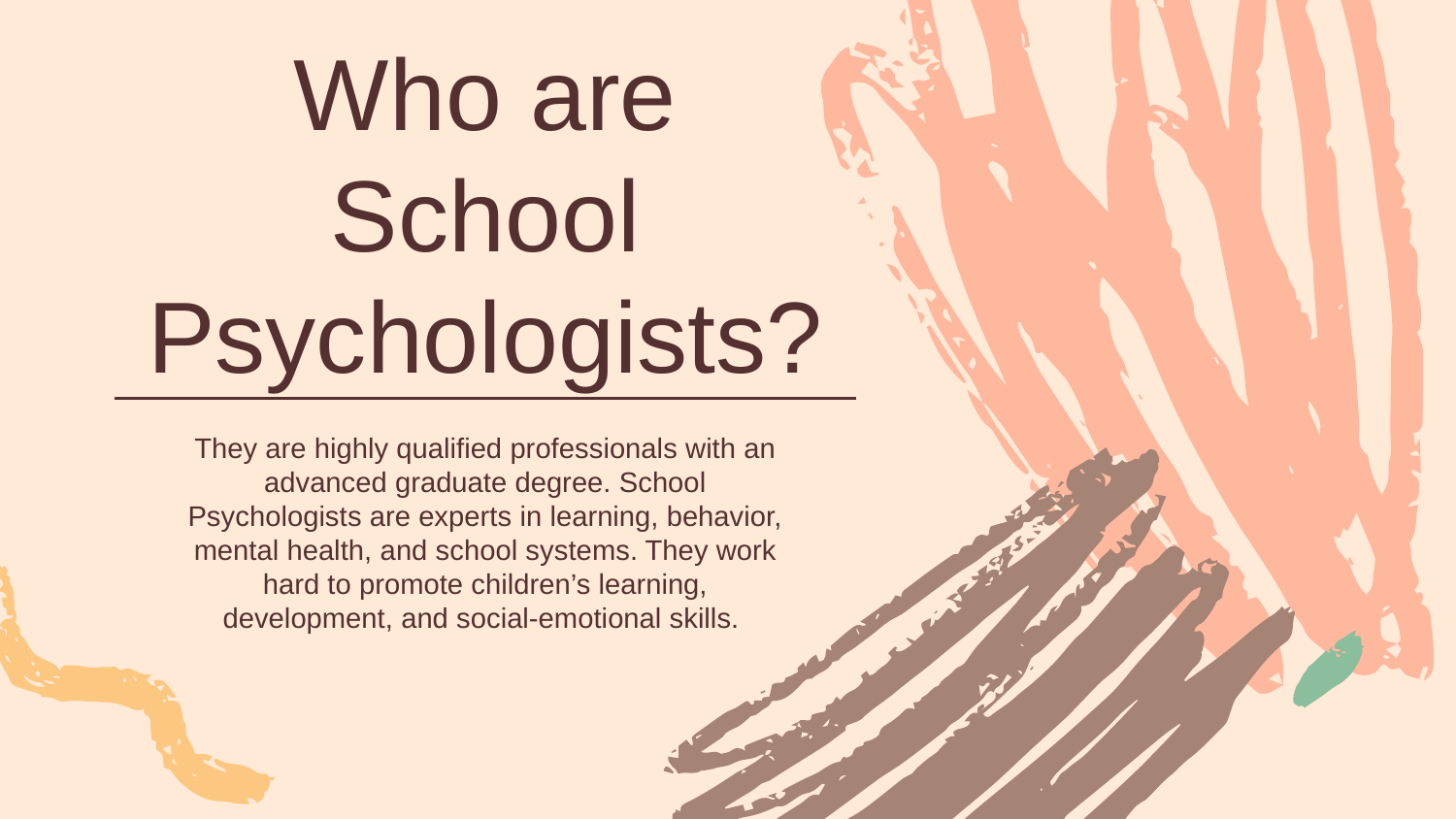

# Who are School Psychologists?

They are highly qualified professionals with an advanced graduate degree. School Psychologists are experts in learning, behavior, mental health, and school systems. They work hard to promote children’s learning, development, and social-emotional skills.